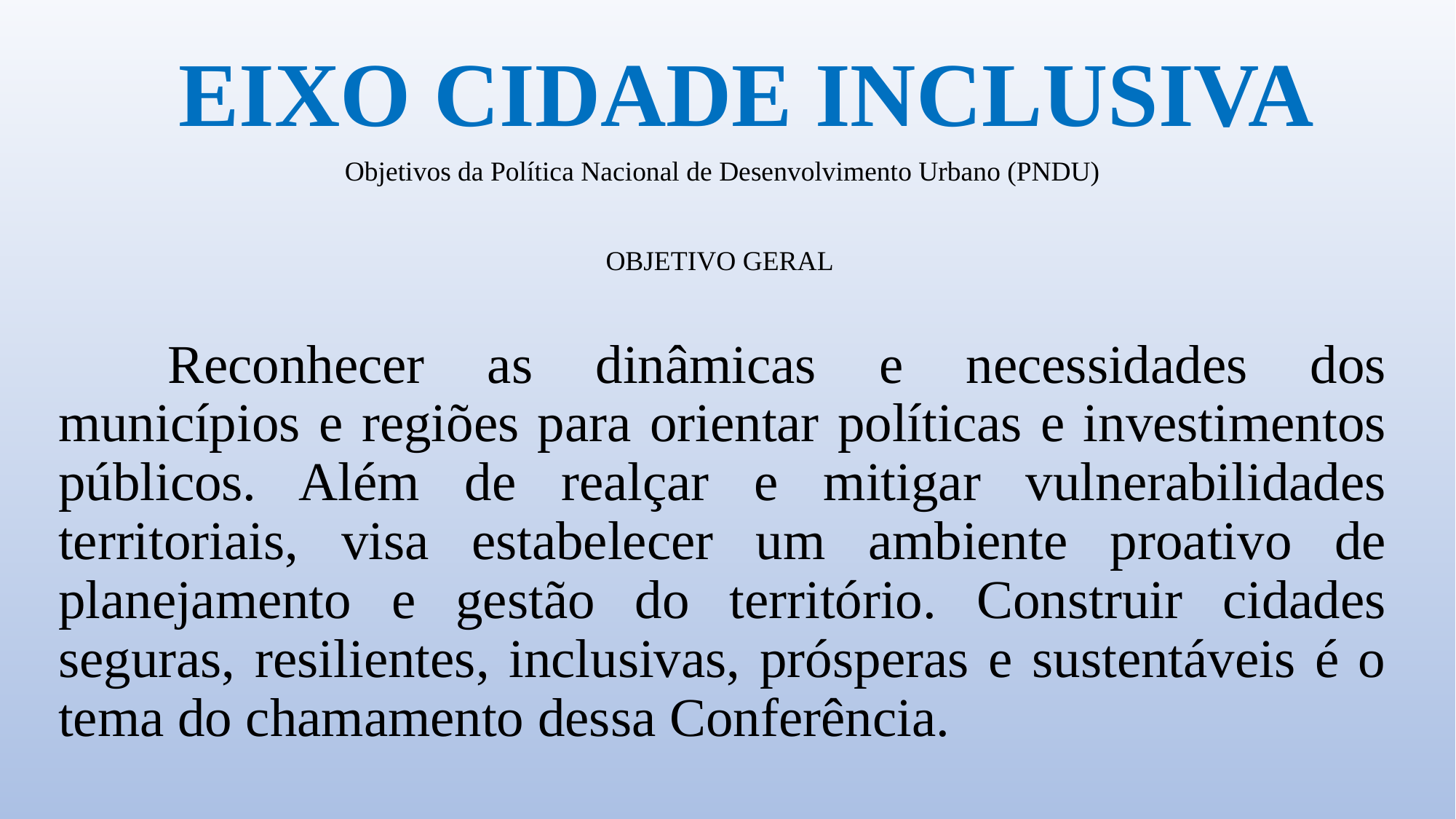

# EIXO CIDADE INCLUSIVA
Objetivos da Política Nacional de Desenvolvimento Urbano (PNDU)

OBJETIVO GERAL

	Reconhecer as dinâmicas e necessidades dos municípios e regiões para orientar políticas e investimentos públicos. Além de realçar e mitigar vulnerabilidades territoriais, visa estabelecer um ambiente proativo de planejamento e gestão do território. Construir cidades seguras, resilientes, inclusivas, prósperas e sustentáveis é o tema do chamamento dessa Conferência.